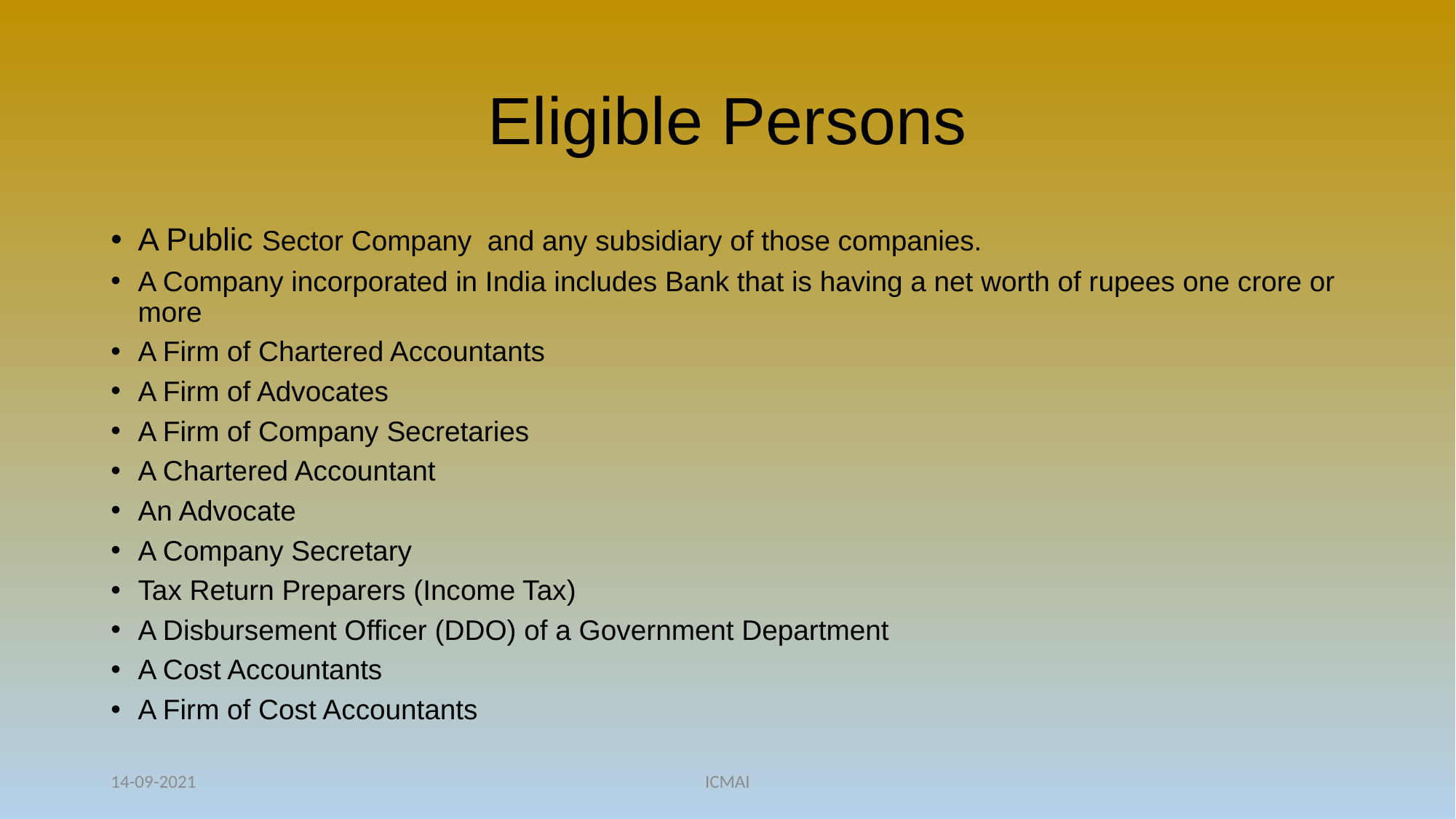

# Eligible Persons
A Public Sector Company  and any subsidiary of those companies.
A Company incorporated in India includes Bank that is having a net worth of rupees one crore or more
A Firm of Chartered Accountants
A Firm of Advocates
A Firm of Company Secretaries
A Chartered Accountant
An Advocate
A Company Secretary
Tax Return Preparers (Income Tax)
A Disbursement Officer (DDO) of a Government Department
A Cost Accountants
A Firm of Cost Accountants
14-09-2021
ICMAI